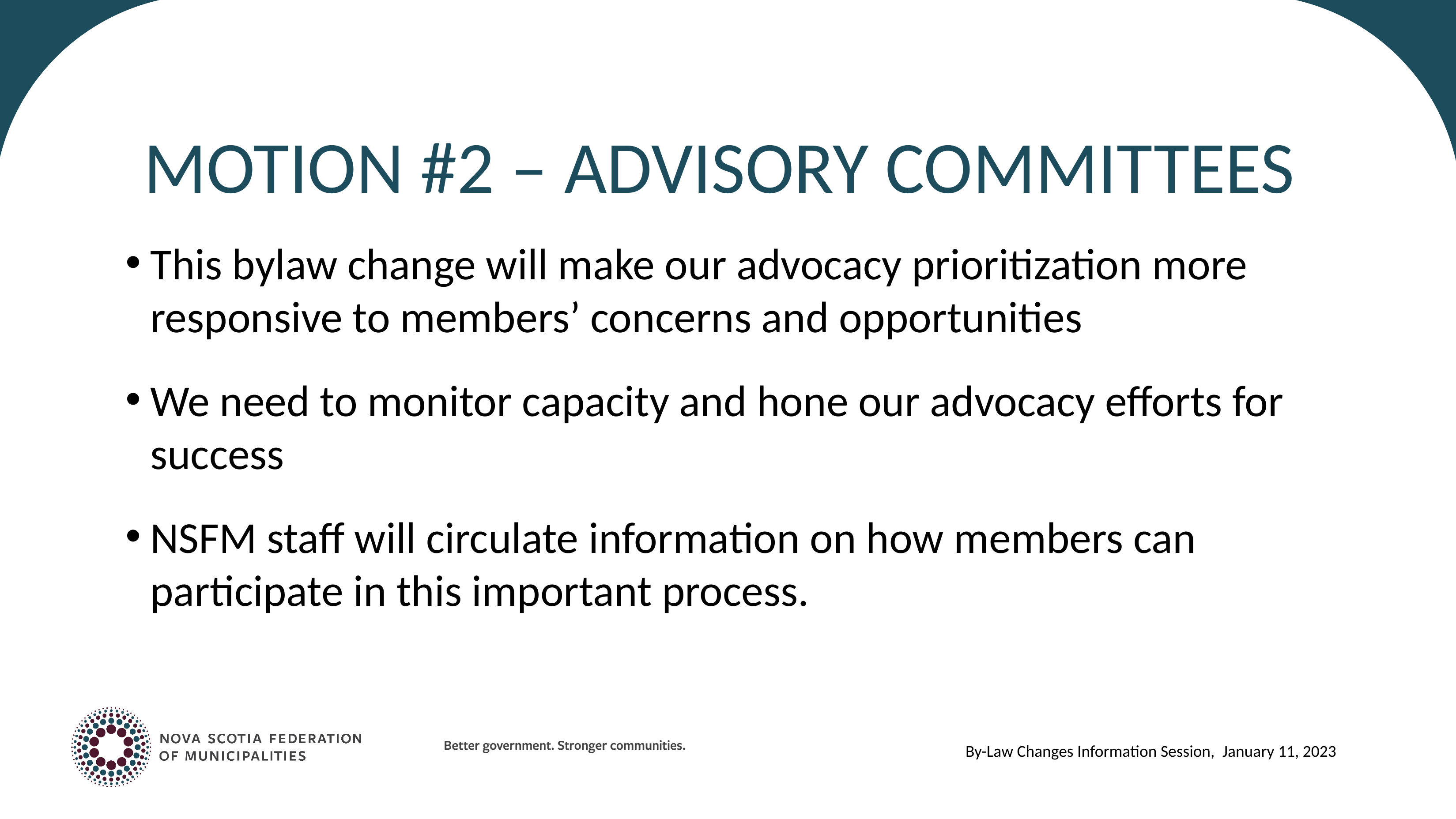

# Motion #2 – Advisory Committees
This bylaw change will make our advocacy prioritization more responsive to members’ concerns and opportunities
We need to monitor capacity and hone our advocacy efforts for success
NSFM staff will circulate information on how members can participate in this important process.
By-Law Changes Information Session,  January 11, 2023